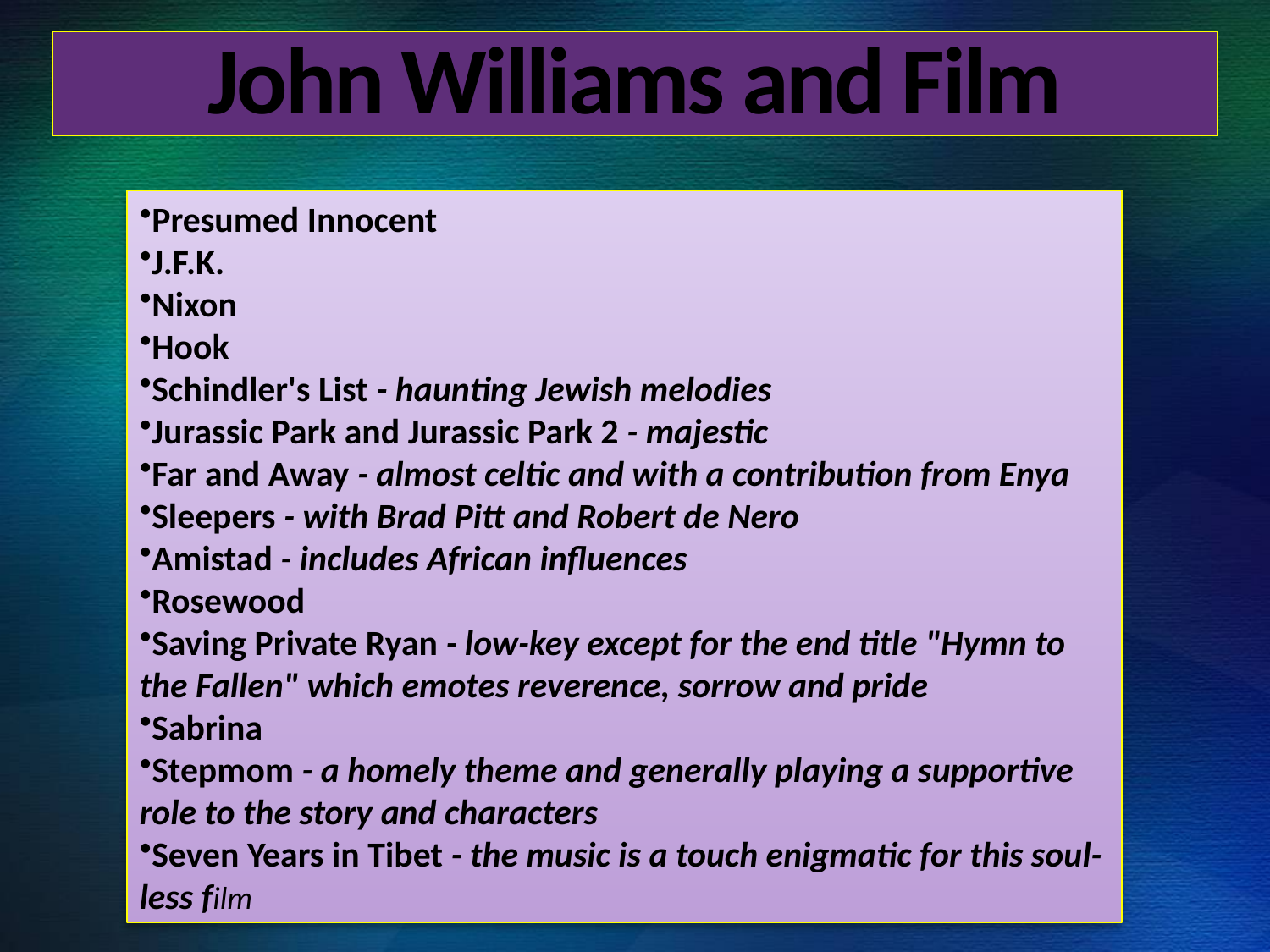

# John Williams and Film
Presumed Innocent
J.F.K.
Nixon
Hook
Schindler's List - haunting Jewish melodies
Jurassic Park and Jurassic Park 2 - majestic
Far and Away - almost celtic and with a contribution from Enya
Sleepers - with Brad Pitt and Robert de Nero
Amistad - includes African influences
Rosewood
Saving Private Ryan - low-key except for the end title "Hymn to the Fallen" which emotes reverence, sorrow and pride
Sabrina
Stepmom - a homely theme and generally playing a supportive role to the story and characters
Seven Years in Tibet - the music is a touch enigmatic for this soul-less film